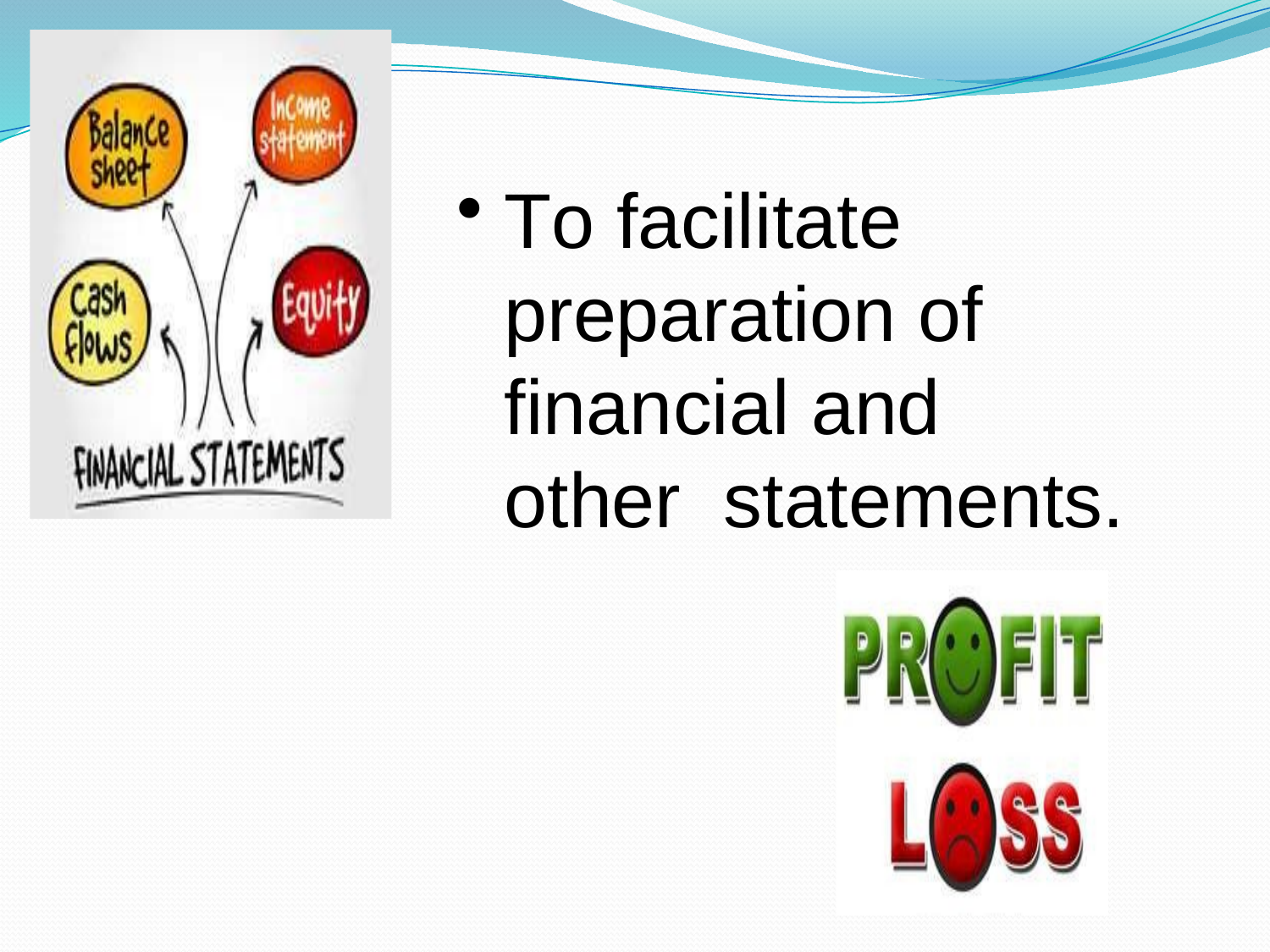

To facilitate  preparation of  financial and  other  statements.